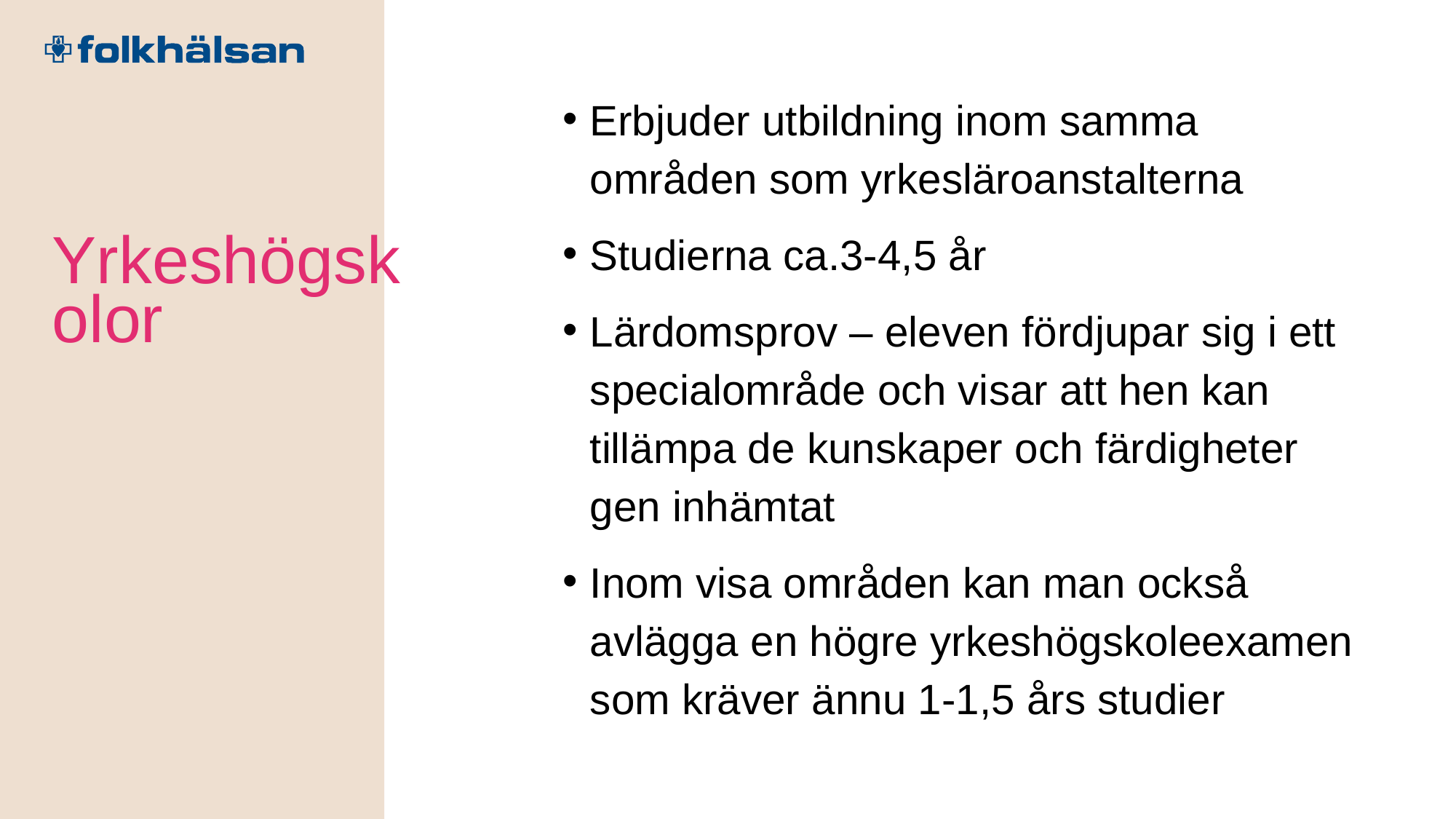

Erbjuder utbildning inom samma områden som yrkesläroanstalterna
Studierna ca.3-4,5 år
Lärdomsprov – eleven fördjupar sig i ett specialområde och visar att hen kan tillämpa de kunskaper och färdigheter gen inhämtat
Inom visa områden kan man också avlägga en högre yrkeshögskoleexamen som kräver ännu 1-1,5 års studier

Yrkeshögskolor